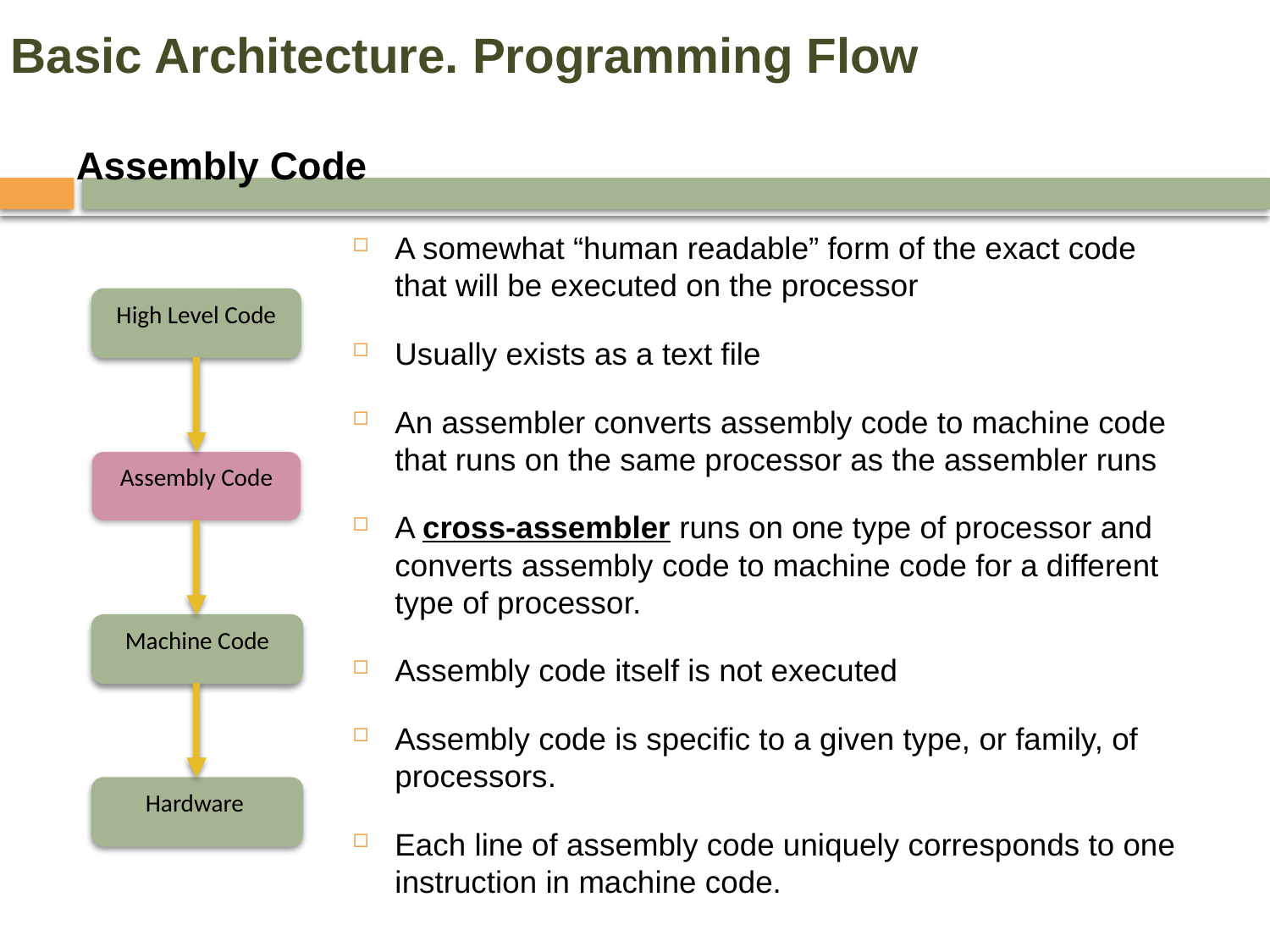

Basic Architecture. Programming Flow
Assembly Code
A somewhat “human readable” form of the exact code that will be executed on the processor
Usually exists as a text file
An assembler converts assembly code to machine code that runs on the same processor as the assembler runs
A cross-assembler runs on one type of processor and converts assembly code to machine code for a different type of processor.
Assembly code itself is not executed
Assembly code is specific to a given type, or family, of processors.
Each line of assembly code uniquely corresponds to one instruction in machine code.

High Level Code
Assembly Code
Machine Code
Hardware